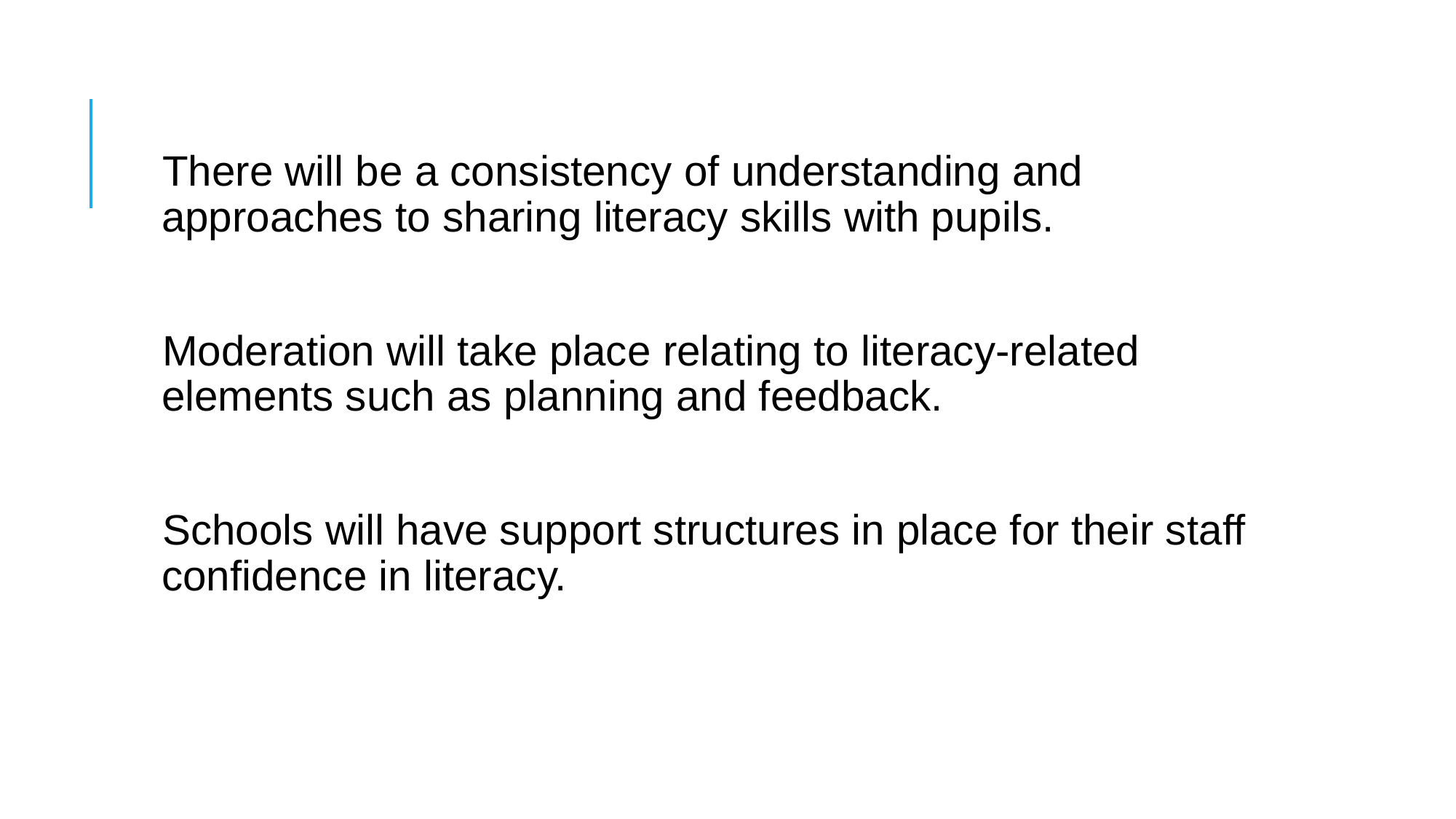

There will be a consistency of understanding and approaches to sharing literacy skills with pupils.

Moderation will take place relating to literacy-related elements such as planning and feedback.

Schools will have support structures in place for their staff confidence in literacy.